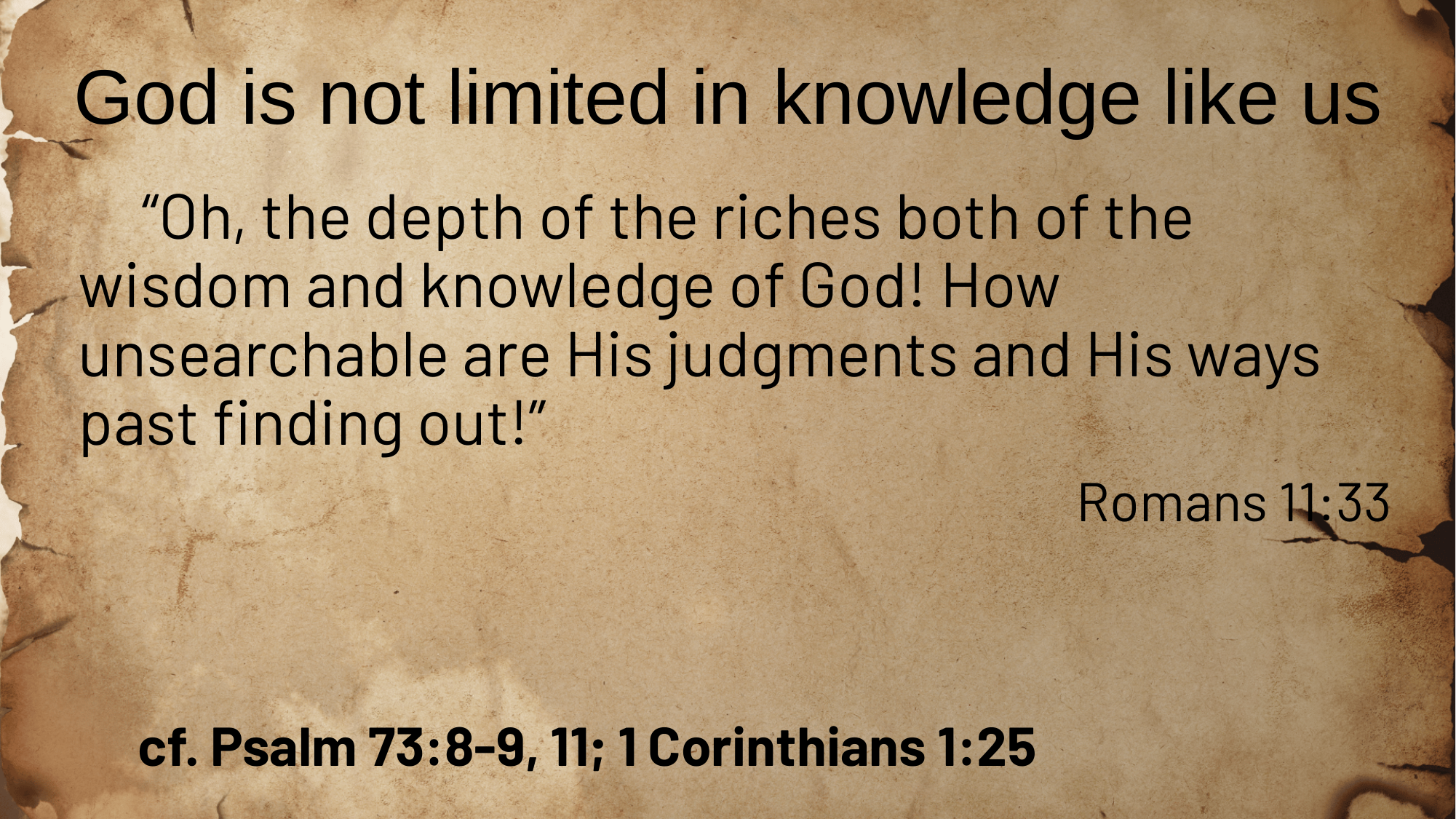

# God is not limited in knowledge like us
     “Oh, the depth of the riches both of the wisdom and knowledge of God! How unsearchable are His judgments and His ways past finding out!”
Romans 11:33
cf. Psalm 73:8-9, 11; 1 Corinthians 1:25